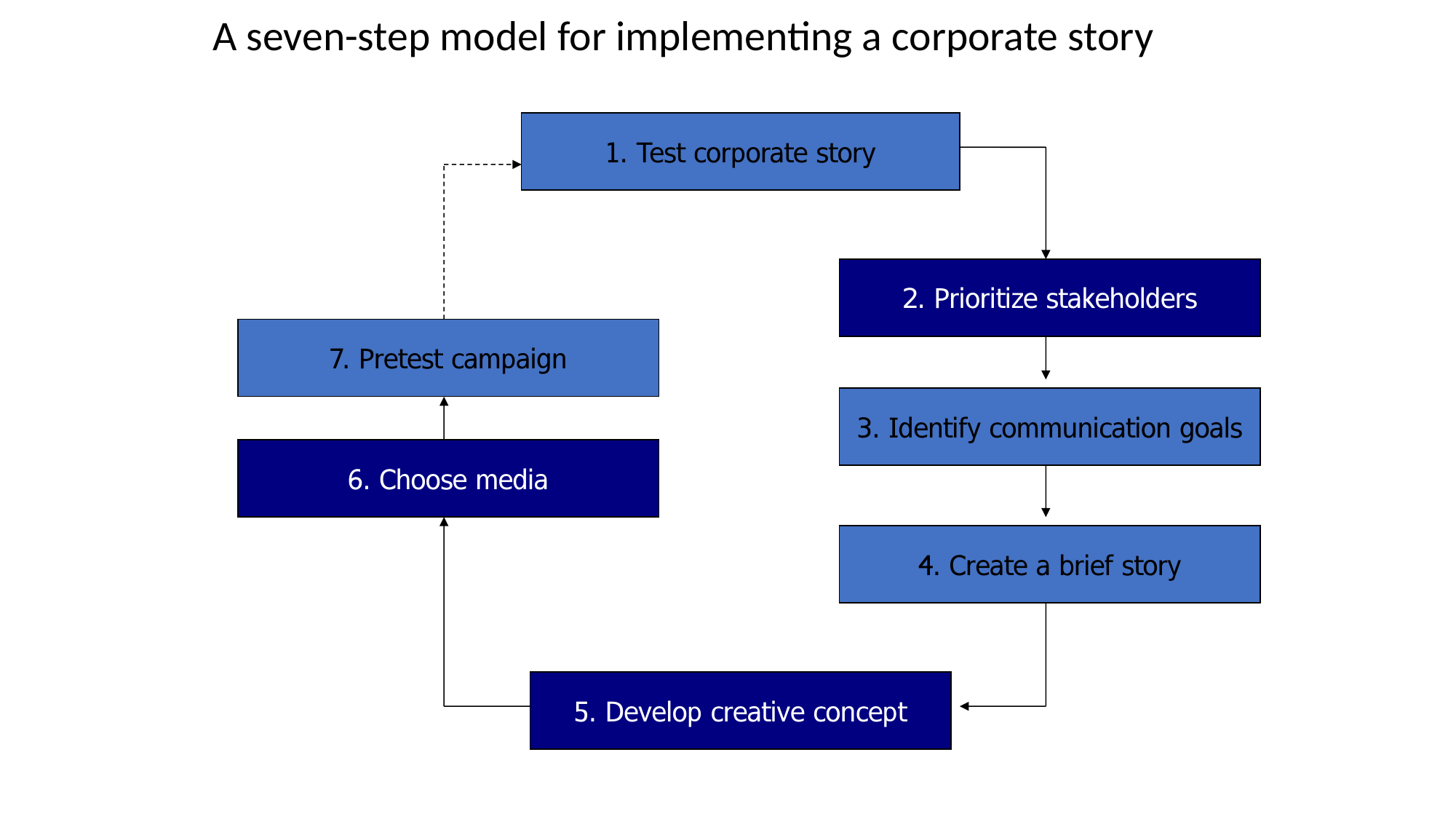

# A seven-step model for implementing a corporate story
1. Test corporate story

2. Prioritize stakeholders
7. Pretest campaign

3. Identify communication goals

6. Choose media

4. Create a brief story

5. Develop creative concept